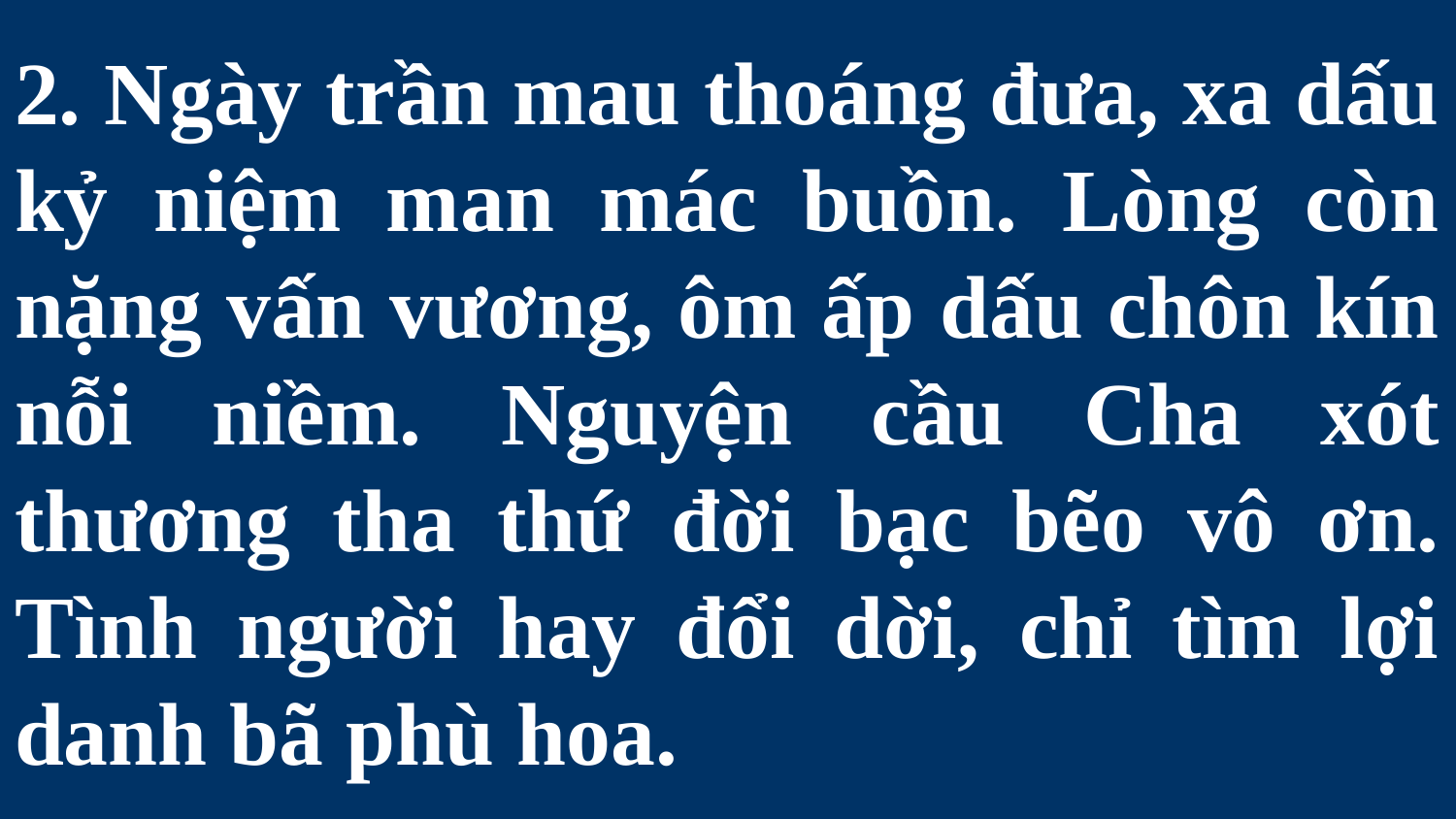

# 2. Ngày trần mau thoáng đưa, xa dấu kỷ niệm man mác buồn. Lòng còn nặng vấn vương, ôm ấp dấu chôn kín nỗi niềm. Nguyện cầu Cha xót thương tha thứ đời bạc bẽo vô ơn. Tình người hay đổi dời, chỉ tìm lợi danh bã phù hoa.